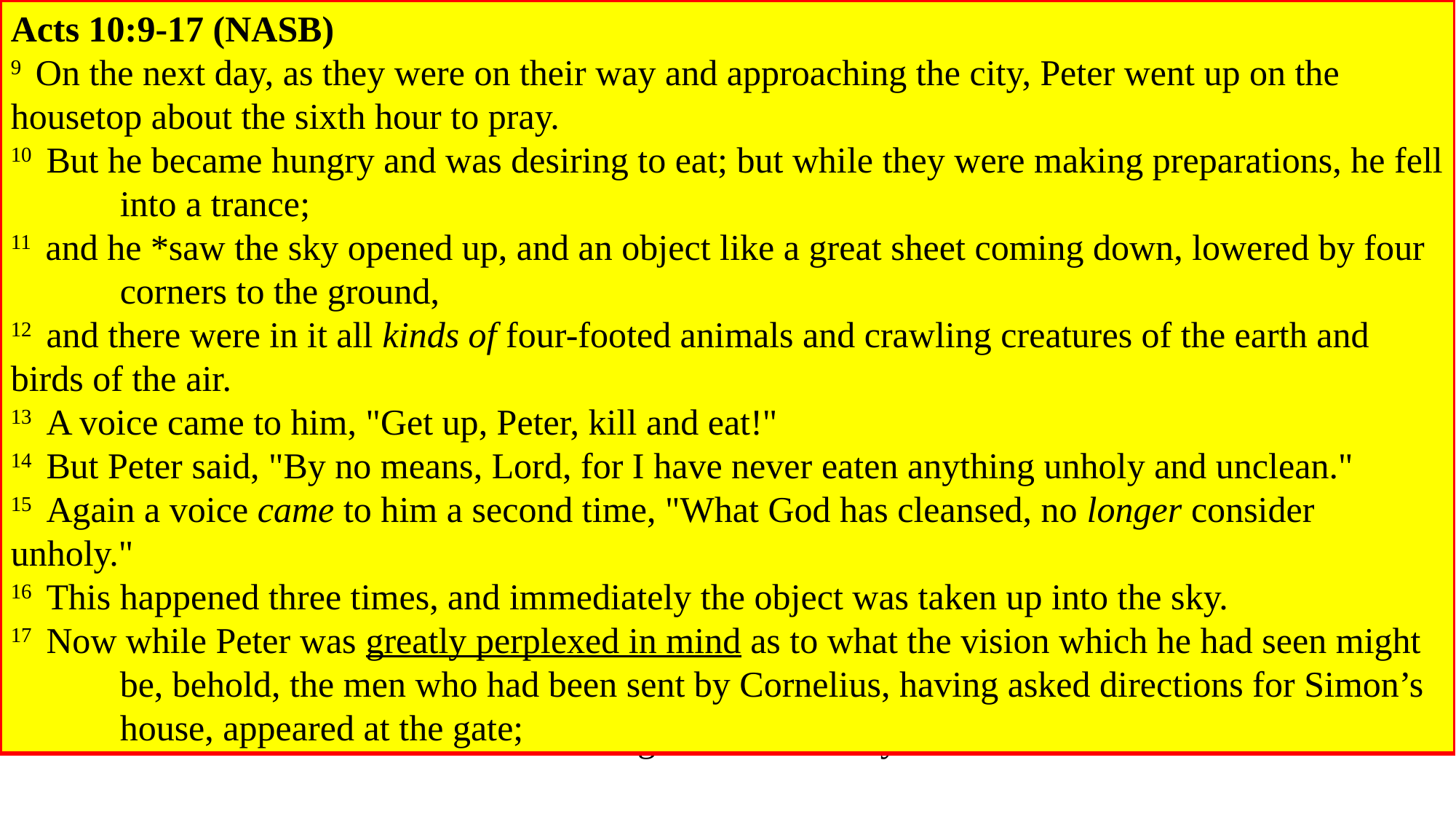

Acts 12:5-9 (NASB)
5  So Peter was kept in the prison, but prayer for him was being made fervently by the church to 	God.
6  On the very night when Herod was about to bring him forward, Peter was sleeping between two 	soldiers, bound with two chains, and guards in front of the door were watching over the prison.
7  And behold, an angel of the Lord suddenly appeared and a light shone in the cell; and he struck 	Peter's side and woke him up, saying, "Get up quickly." And his chains fell off his hands.
8  And the angel said to him, "Gird yourself and put on your sandals." And he did so. And he 	*said to him, "Wrap your cloak around you and follow me."
9  And he went out and continued to follow, and he did not know that what was being done by the 	angel was real, but thought he was seeing a vision.
A. While Peter is in prison, the church is fervently praying in his behalf: 1Thes 5:17; Lk 18:1; 	Lk 22:41-44
B. Peter is released by an angel of God from his chains and prison: Peter was confused 	because visions are difficult to 	distinguish from reality. Acts 10:9-17

“Fervently” NASB
1604. ἐκτενής ektenēs adj
Eager, earnest, constant, intense, fervent.

Word Studies:
Ektenēs, “extended” or “strained,” is used in Acts 12:5 as an adverb to describe the manner in which the church prayed for Peter in prison.
Complete Biblical Library Greek-English Dictionary

Luke 22:41-44 (NASB)
41  And He withdrew from them about a stone's throw, and He knelt down and began to pray,
42  saying, "Father, if You are willing, remove this cup from Me; yet not My will, but Yours be 	done."
43  Now an angel from heaven appeared to Him, strengthening Him.
44  And being in agony He was praying very fervently; and His sweat became like drops of blood, 	falling down upon the ground.

Acts 10:9-17 (NASB)
9  On the next day, as they were on their way and approaching the city, Peter went up on the 	housetop about the sixth hour to pray.
10  But he became hungry and was desiring to eat; but while they were making preparations, he fell 	into a trance;
11  and he *saw the sky opened up, and an object like a great sheet coming down, lowered by four 	corners to the ground,
12  and there were in it all kinds of four-footed animals and crawling creatures of the earth and 	birds of the air.
13  A voice came to him, "Get up, Peter, kill and eat!"
14  But Peter said, "By no means, Lord, for I have never eaten anything unholy and unclean."
15  Again a voice came to him a second time, "What God has cleansed, no longer consider 	unholy."
16  This happened three times, and immediately the object was taken up into the sky.
17  Now while Peter was greatly perplexed in mind as to what the vision which he had seen might 	be, behold, the men who had been sent by Cornelius, having asked directions for Simon’s 	house, appeared at the gate;
1 Thessalonians 5:17 (NASB)
17  pray without ceasing;
Luke 18:1 (NASB)
1  Now He was telling them a parable to show that at all times they ought to pray and not to lose 	heart,